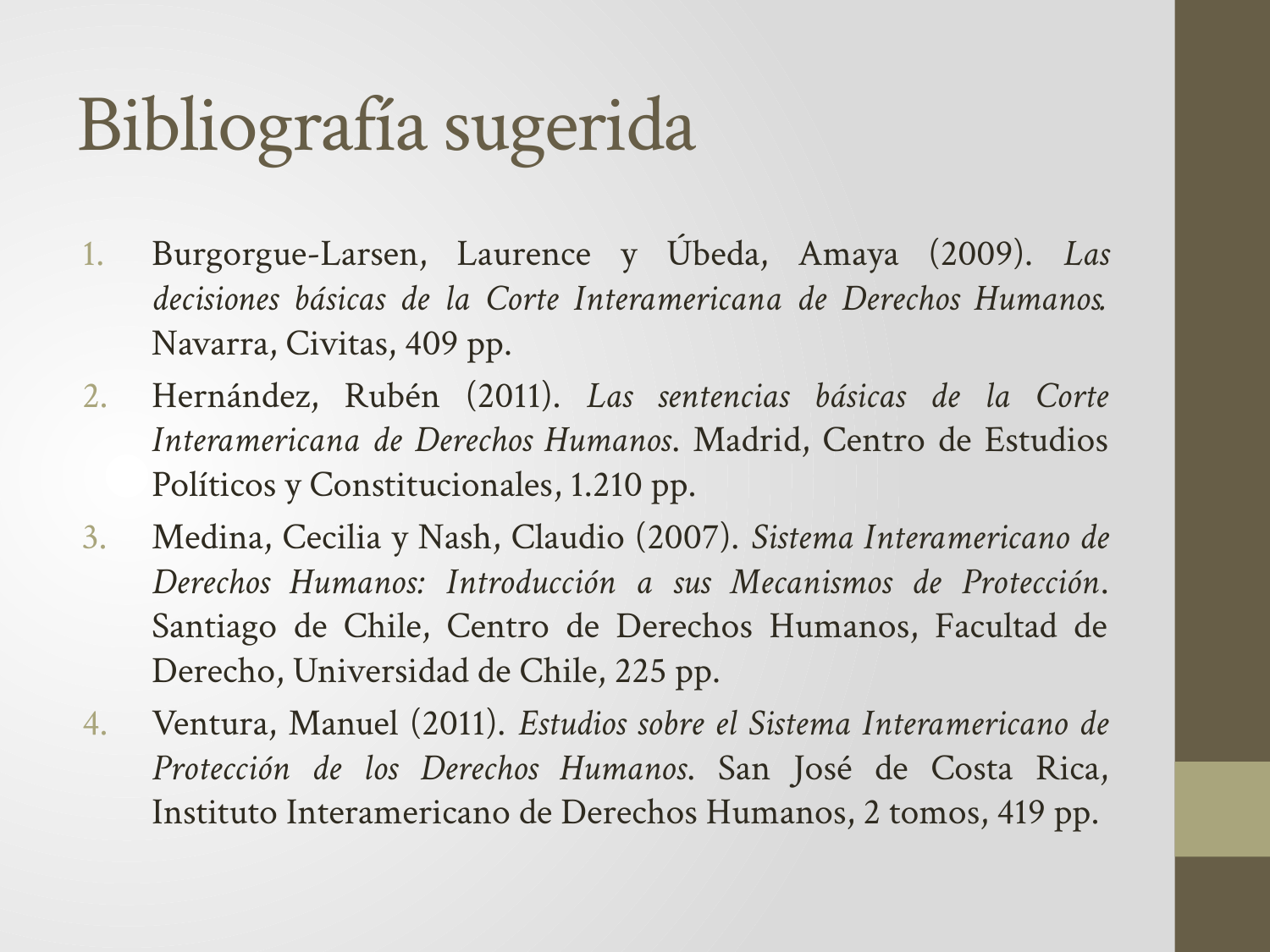

# Bibliografía sugerida
Burgorgue-Larsen, Laurence y Úbeda, Amaya (2009). Las decisiones básicas de la Corte Interamericana de Derechos Humanos. Navarra, Civitas, 409 pp.
Hernández, Rubén (2011). Las sentencias básicas de la Corte Interamericana de Derechos Humanos. Madrid, Centro de Estudios Políticos y Constitucionales, 1.210 pp.
Medina, Cecilia y Nash, Claudio (2007). Sistema Interamericano de Derechos Humanos: Introducción a sus Mecanismos de Protección. Santiago de Chile, Centro de Derechos Humanos, Facultad de Derecho, Universidad de Chile, 225 pp.
Ventura, Manuel (2011). Estudios sobre el Sistema Interamericano de Protección de los Derechos Humanos. San José de Costa Rica, Instituto Interamericano de Derechos Humanos, 2 tomos, 419 pp.